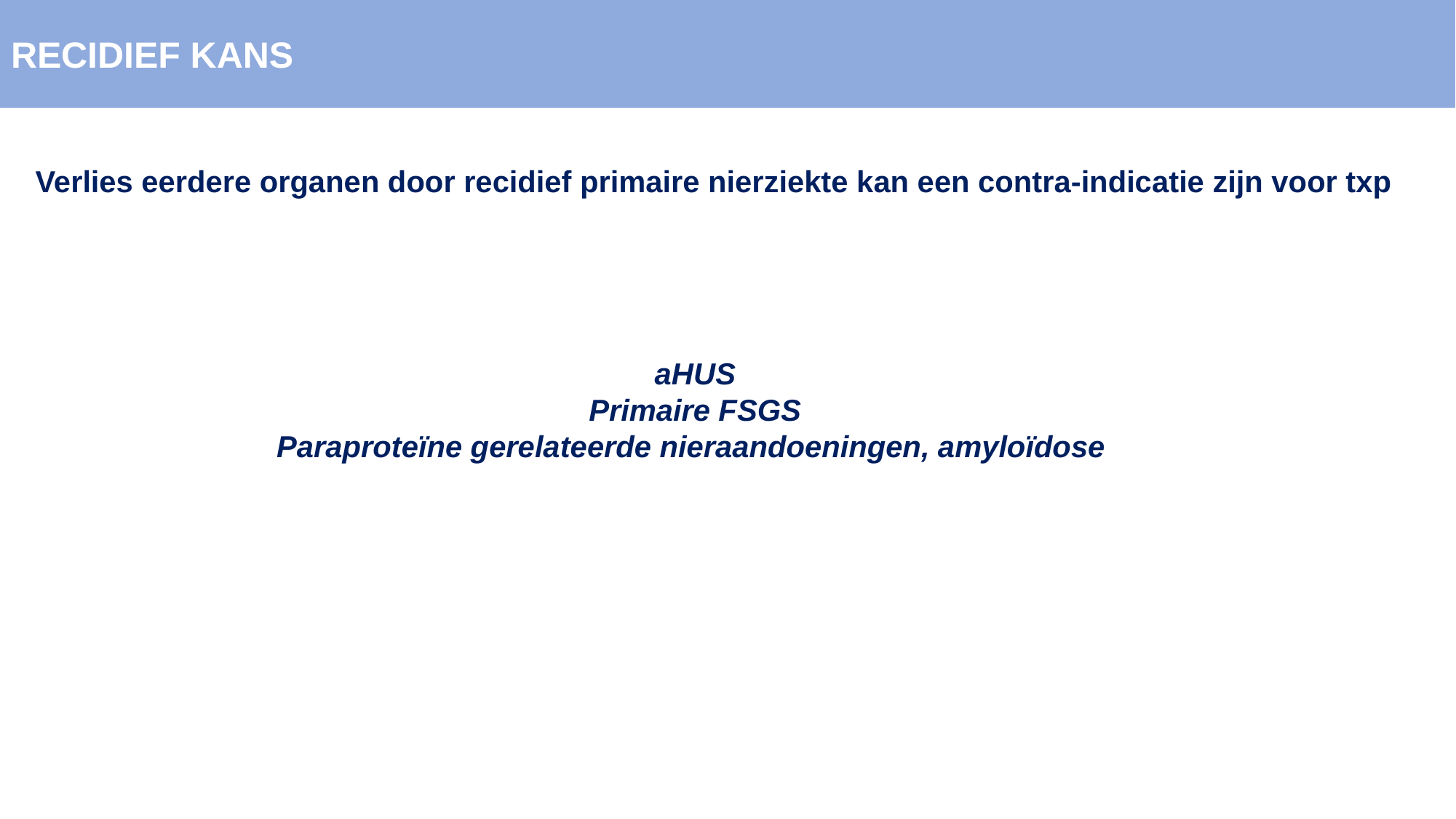

RECIDIEF KANS
Verlies eerdere organen door recidief primaire nierziekte kan een contra-indicatie zijn voor txp
aHUS
Primaire FSGS
Paraproteïne gerelateerde nieraandoeningen, amyloïdose